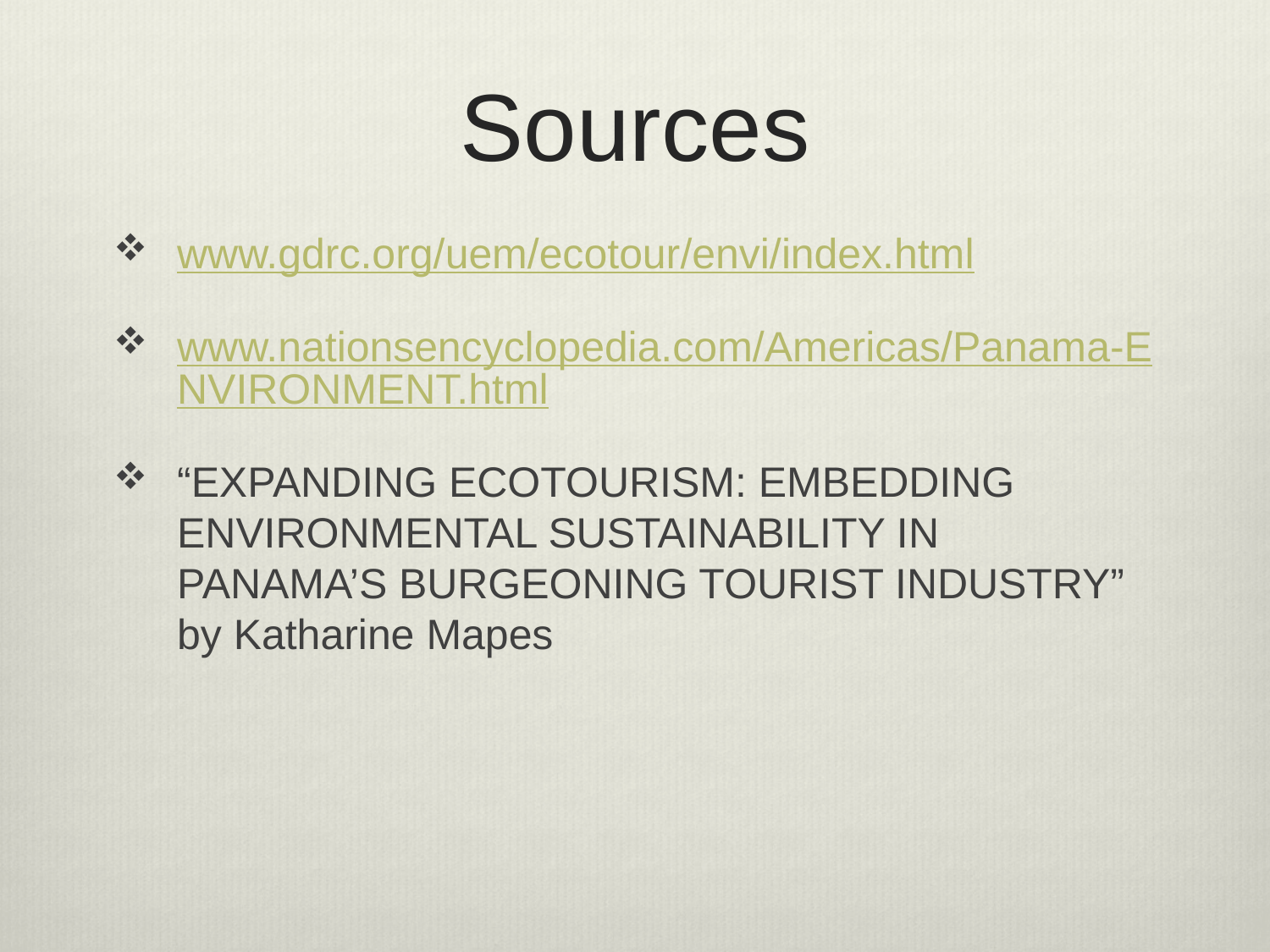

# Sources
www.gdrc.org/uem/ecotour/envi/index.html
www.nationsencyclopedia.com/Americas/Panama-ENVIRONMENT.html
“EXPANDING ECOTOURISM: EMBEDDING ENVIRONMENTAL SUSTAINABILITY IN PANAMA’S BURGEONING TOURIST INDUSTRY” by Katharine Mapes